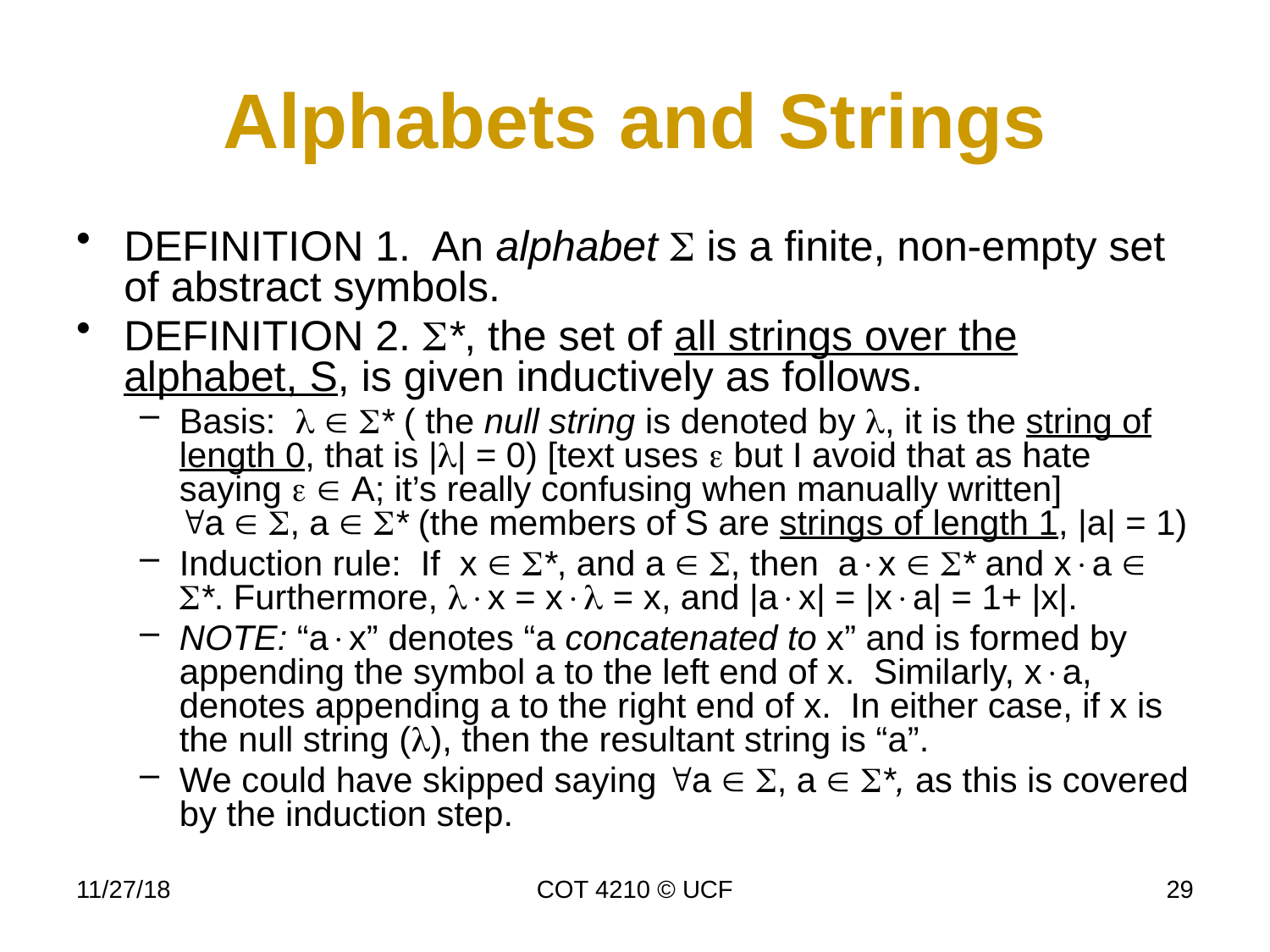

# Alphabets and Strings
DEFINITION 1.  An alphabet Σ is a finite, non-empty set of abstract symbols.
DEFINITION 2. Σ*, the set of all strings over the alphabet, S, is given inductively as follows.
Basis:  λ ∈ Σ* ( the null string is denoted by λ, it is the string of length 0, that is |λ| = 0) [text uses ε but I avoid that as hate saying ε ∈ A; it’s really confusing when manually written]
∀a ∈ Σ, a ∈ Σ* (the members of S are strings of length 1, |a| = 1)
Induction rule:  If  x ∈ Σ*, and a ∈ Σ, then  a⋅x ∈ Σ* and x⋅a ∈ Σ*. Furthermore, λ⋅x = x⋅λ = x, and |a⋅x| = |x⋅a| = 1+ |x|.
NOTE: “a⋅x” denotes “a concatenated to x” and is formed by appending the symbol a to the left end of x.  Similarly, x⋅a, denotes appending a to the right end of x.  In either case, if x is the null string (λ), then the resultant string is “a”.
We could have skipped saying ∀a ∈ Σ, a ∈ Σ*, as this is covered by the induction step.
11/27/18
COT 4210 © UCF
29